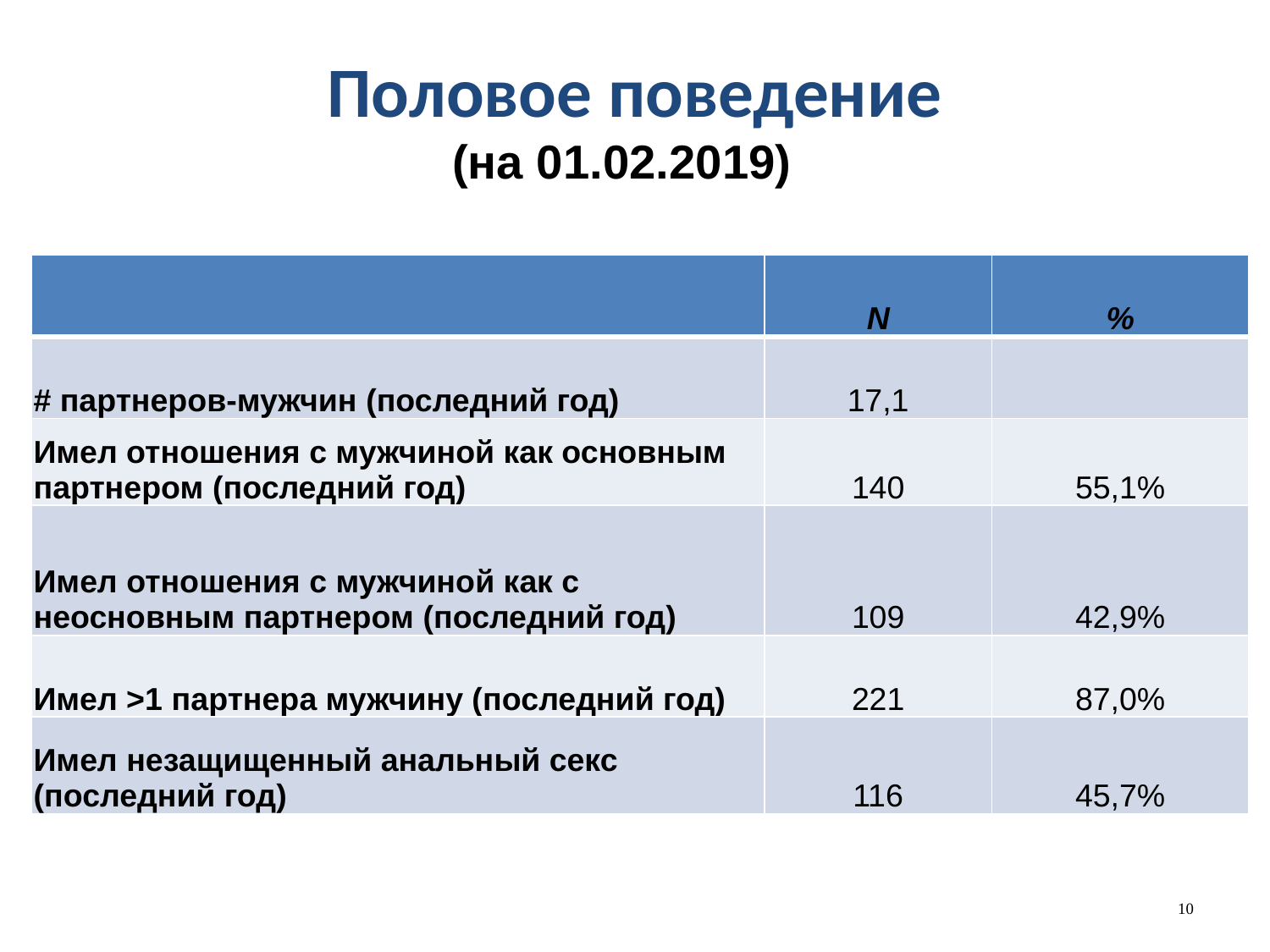

# Половое поведение (на 01.02.2019)
|  | N | % |
| --- | --- | --- |
| # партнеров-мужчин (последний год) | 17,1 |  |
| Имел отношения с мужчиной как основным партнером (последний год) | 140 | 55,1% |
| Имел отношения с мужчиной как с неосновным партнером (последний год) | 109 | 42,9% |
| Имел >1 партнера мужчину (последний год) | 221 | 87,0% |
| Имел незащищенный анальный секс (последний год) | 116 | 45,7% |
10